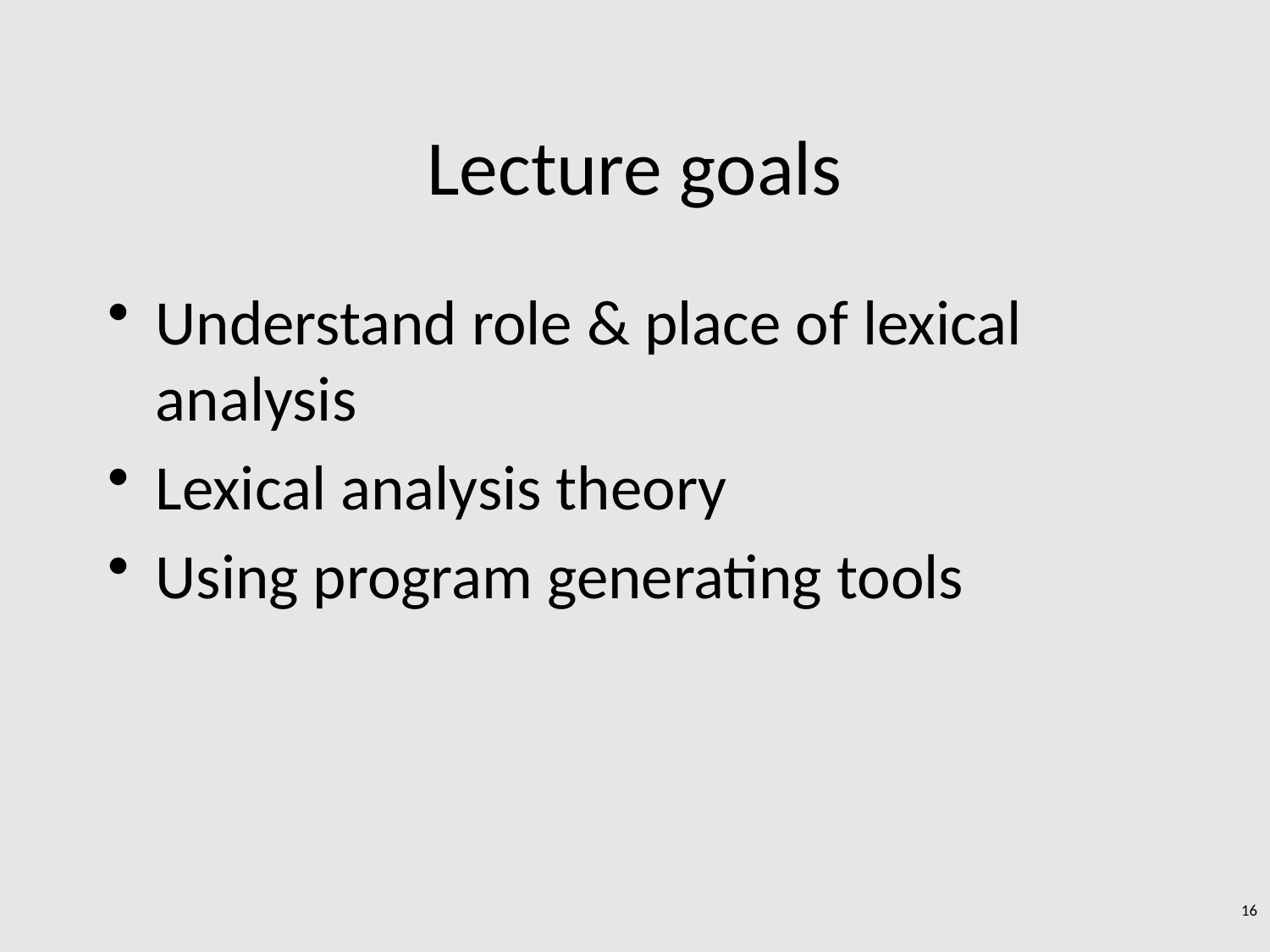

# Lecture goals
Understand role & place of lexical analysis
Lexical analysis theory
Using program generating tools
16